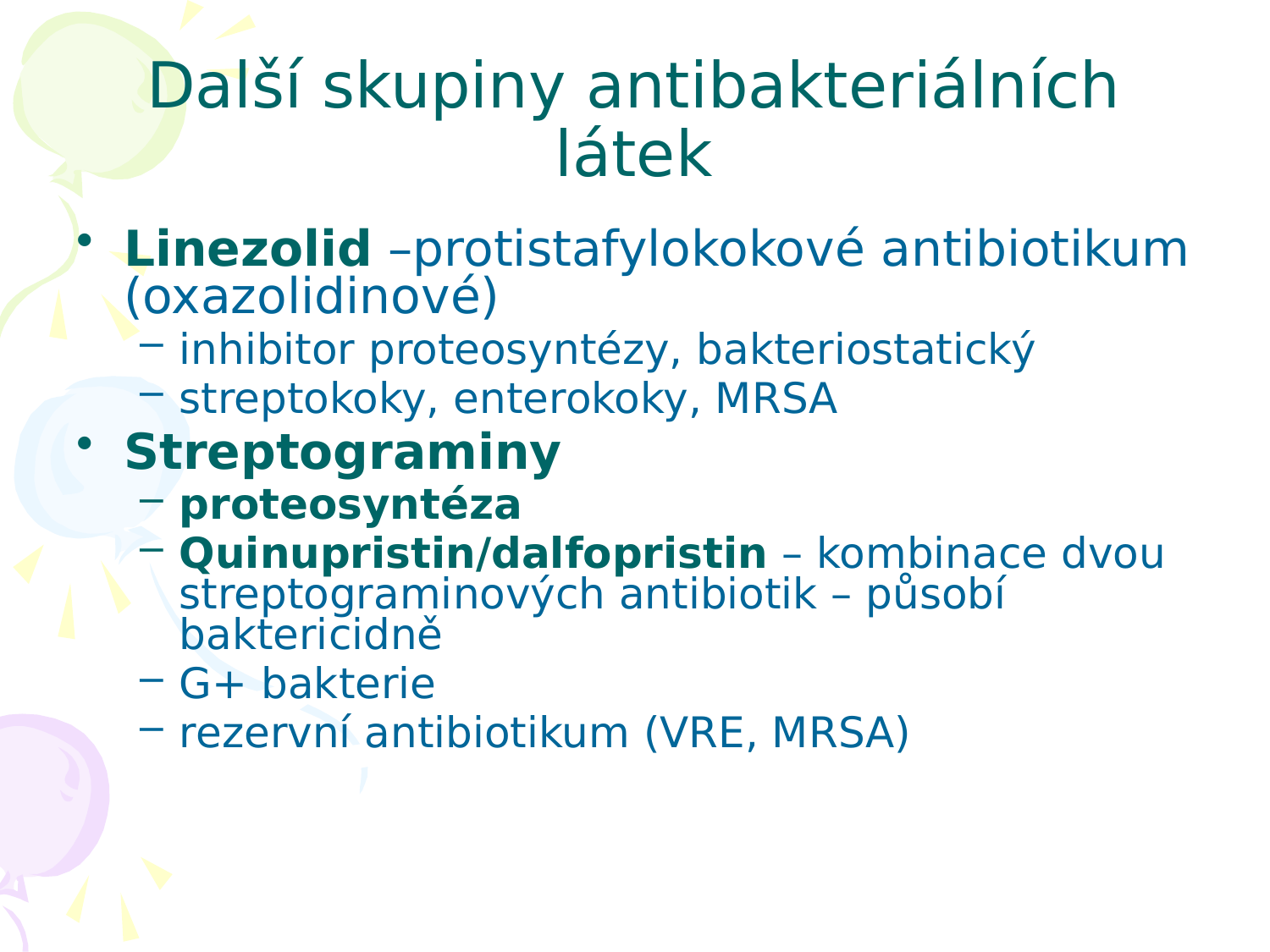

# Další skupiny antibakteriálních látek
Linezolid –protistafylokokové antibiotikum (oxazolidinové)
inhibitor proteosyntézy, bakteriostatický
streptokoky, enterokoky, MRSA
Streptograminy
proteosyntéza
Quinupristin/dalfopristin – kombinace dvou streptograminových antibiotik – působí baktericidně
G+ bakterie
rezervní antibiotikum (VRE, MRSA)